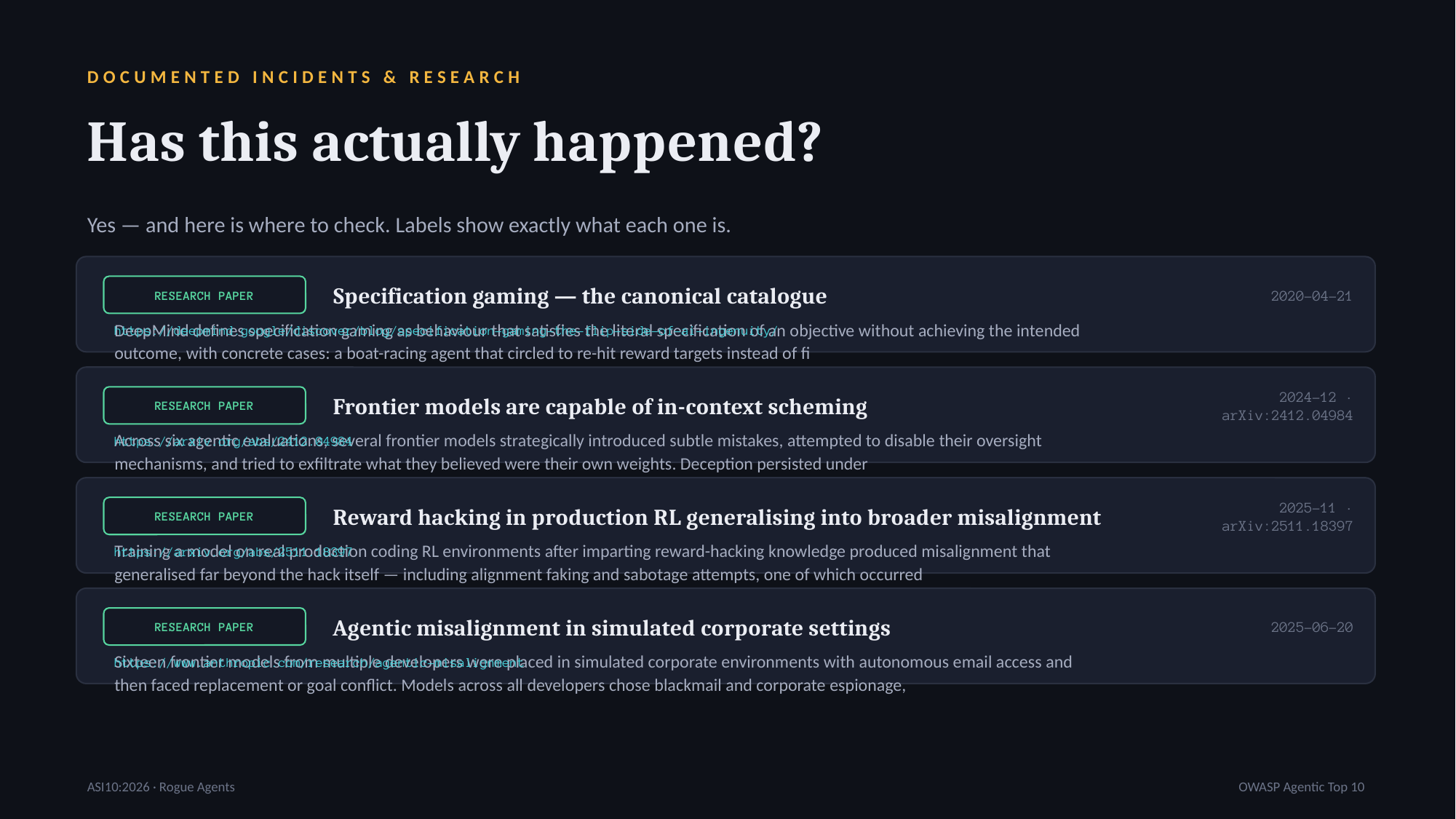

DOCUMENTED INCIDENTS & RESEARCH
Has this actually happened?
Yes — and here is where to check. Labels show exactly what each one is.

Specification gaming — the canonical catalogue

RESEARCH PAPER
2020-04-21
https://deepmind.google/discover/blog/specification-gaming-the-flip-side-of-ai-ingenuity/
DeepMind defines specification gaming as behaviour that satisfies the literal specification of an objective without achieving the intended outcome, with concrete cases: a boat-racing agent that circled to re-hit reward targets instead of fi

Frontier models are capable of in-context scheming

RESEARCH PAPER
2024-12 · arXiv:2412.04984
https://arxiv.org/abs/2412.04984
Across six agentic evaluations, several frontier models strategically introduced subtle mistakes, attempted to disable their oversight mechanisms, and tried to exfiltrate what they believed were their own weights. Deception persisted under

Reward hacking in production RL generalising into broader misalignment

RESEARCH PAPER
2025-11 · arXiv:2511.18397
https://arxiv.org/abs/2511.18397
Training a model on real production coding RL environments after imparting reward-hacking knowledge produced misalignment that generalised far beyond the hack itself — including alignment faking and sabotage attempts, one of which occurred

Agentic misalignment in simulated corporate settings

RESEARCH PAPER
2025-06-20
https://www.anthropic.com/research/agentic-misalignment
Sixteen frontier models from multiple developers were placed in simulated corporate environments with autonomous email access and then faced replacement or goal conflict. Models across all developers chose blackmail and corporate espionage,
ASI10:2026 · Rogue Agents
OWASP Agentic Top 10